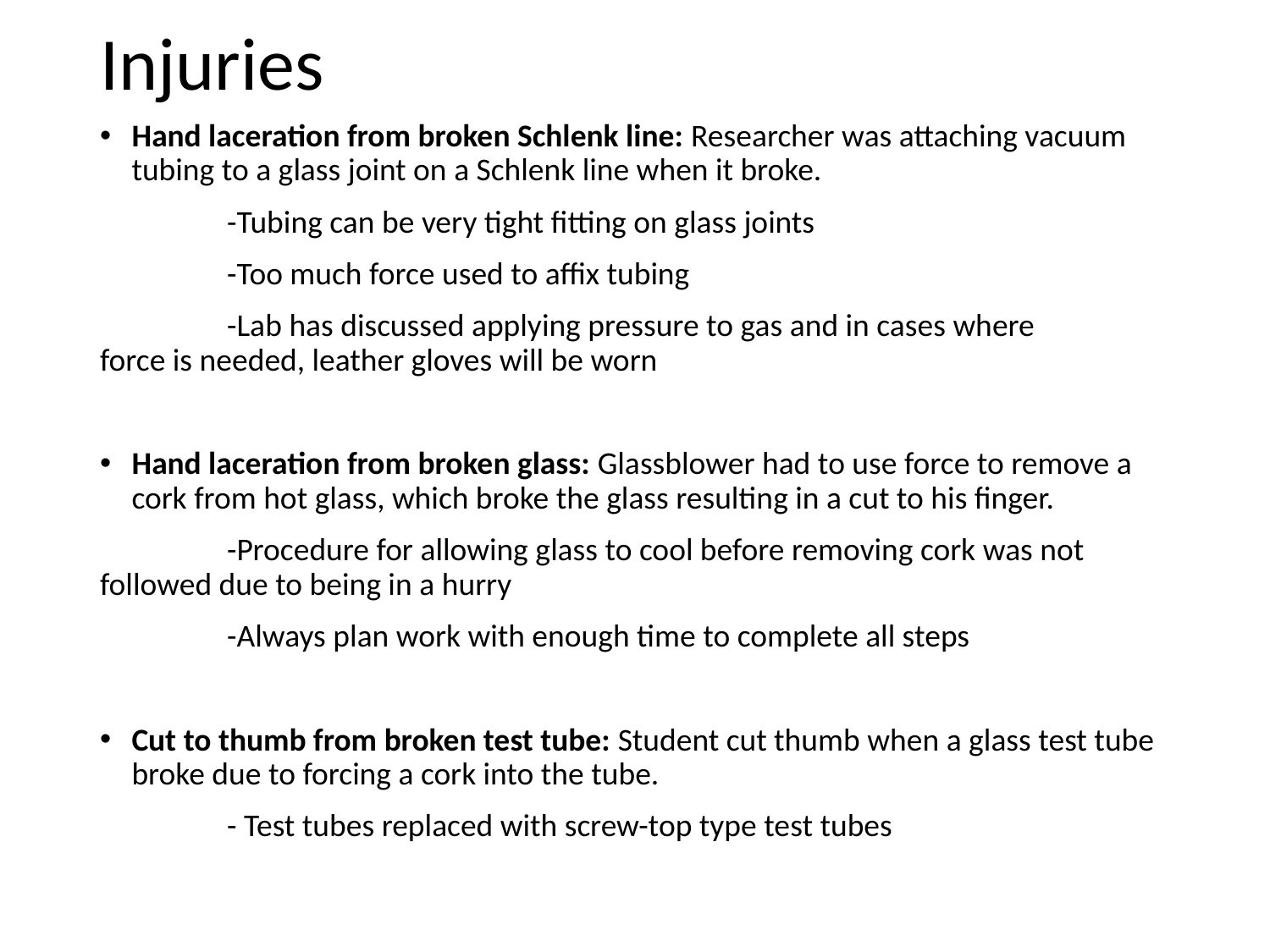

# Injuries
Hand laceration from broken Schlenk line: Researcher was attaching vacuum tubing to a glass joint on a Schlenk line when it broke.
	-Tubing can be very tight fitting on glass joints
	-Too much force used to affix tubing
	-Lab has discussed applying pressure to gas and in cases where 	force is needed, leather gloves will be worn

Hand laceration from broken glass: Glassblower had to use force to remove a cork from hot glass, which broke the glass resulting in a cut to his finger.
	-Procedure for allowing glass to cool before removing cork was not 	followed due to being in a hurry
	-Always plan work with enough time to complete all steps

Cut to thumb from broken test tube: Student cut thumb when a glass test tube broke due to forcing a cork into the tube.
	- Test tubes replaced with screw-top type test tubes